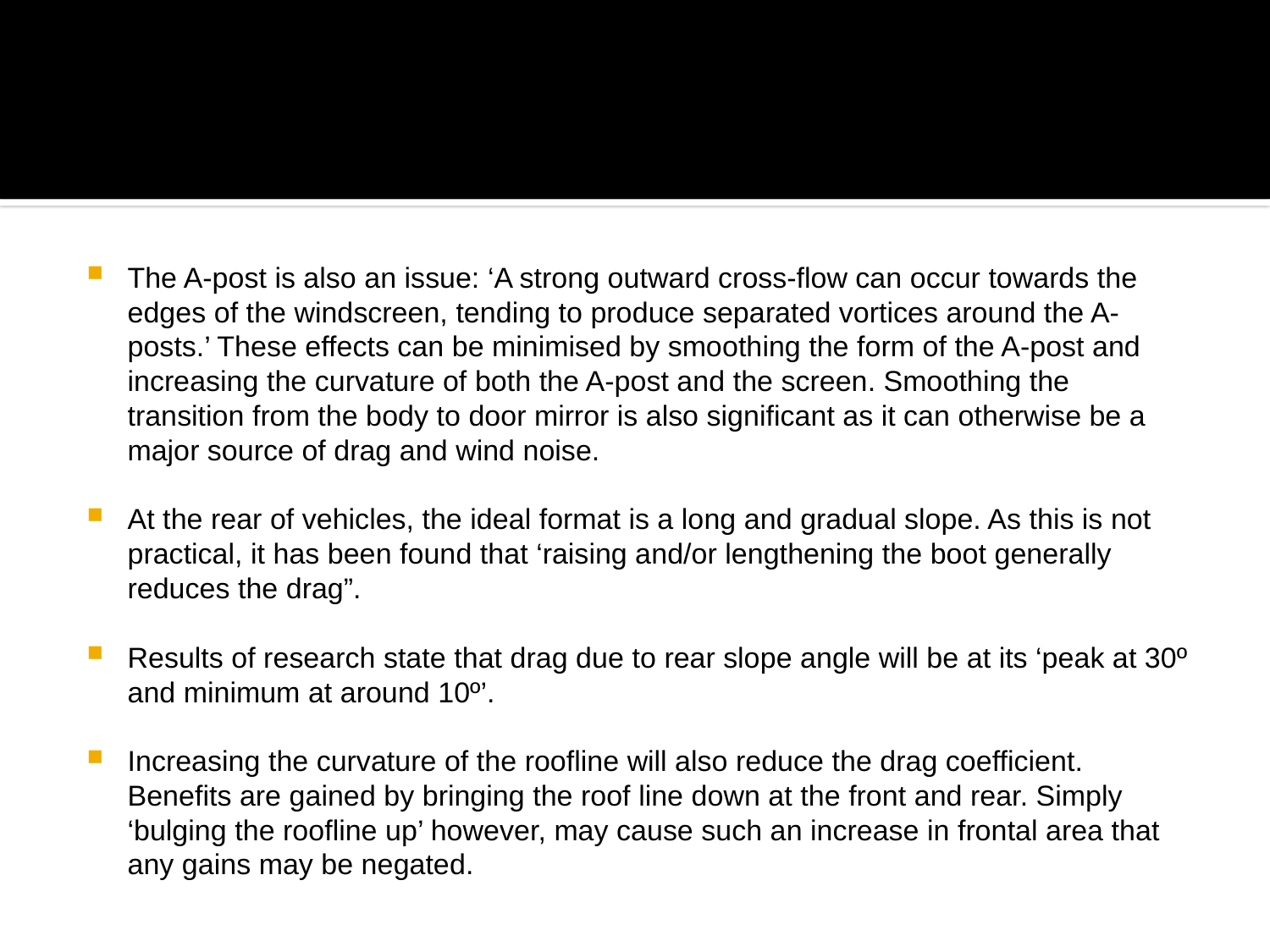

#
The A-post is also an issue: ‘A strong outward cross-flow can occur towards the edges of the windscreen, tending to produce separated vortices around the A-posts.’ These effects can be minimised by smoothing the form of the A-post and increasing the curvature of both the A-post and the screen. Smoothing the transition from the body to door mirror is also significant as it can otherwise be a major source of drag and wind noise.

At the rear of vehicles, the ideal format is a long and gradual slope. As this is not practical, it has been found that ‘raising and/or lengthening the boot generally reduces the drag”.

Results of research state that drag due to rear slope angle will be at its ‘peak at 30º and minimum at around 10º’.

Increasing the curvature of the roofline will also reduce the drag coefficient. Benefits are gained by bringing the roof line down at the front and rear. Simply ‘bulging the roofline up’ however, may cause such an increase in frontal area that any gains may be negated.